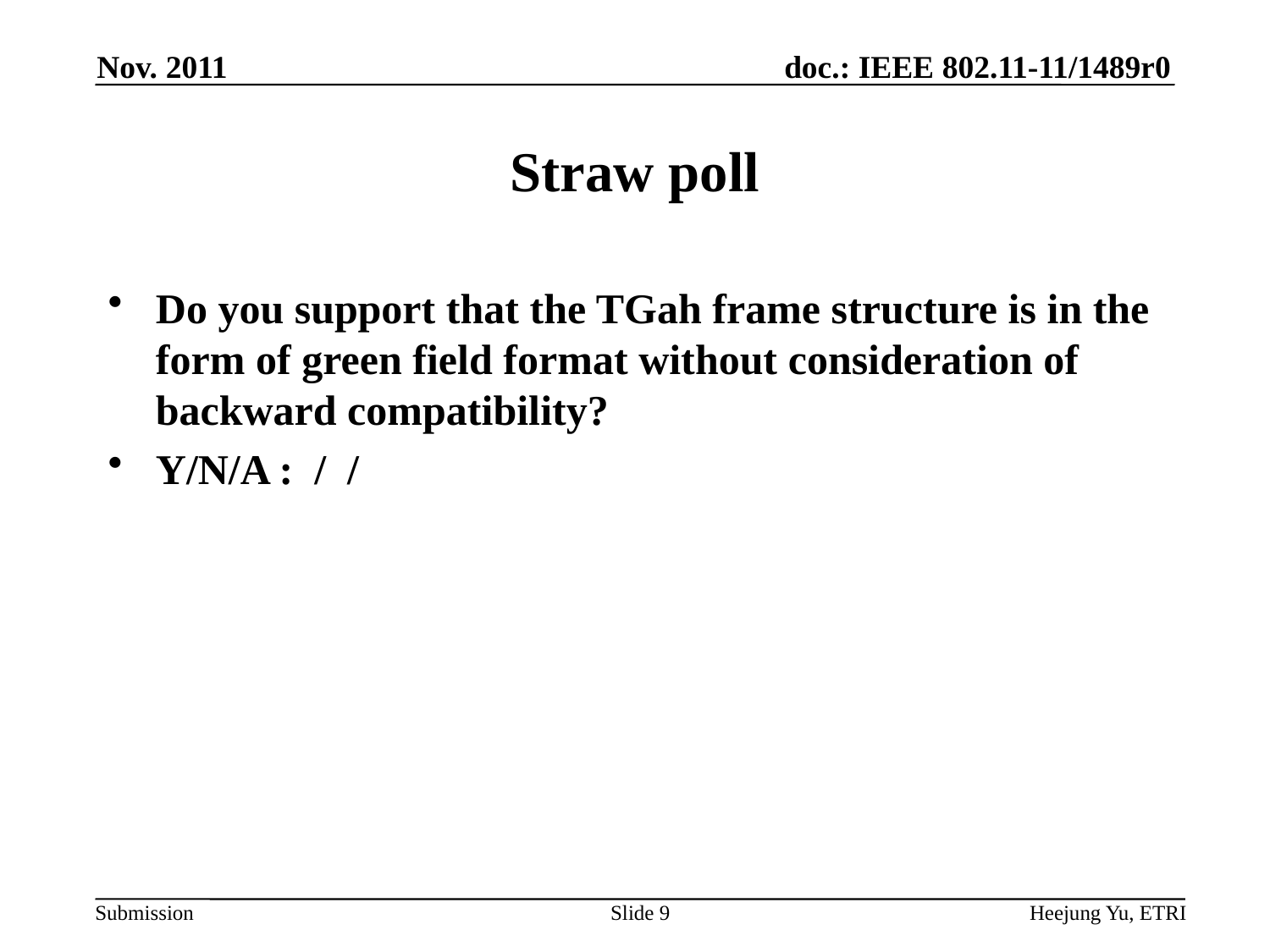

Nov. 2011
# Straw poll
Do you support that the TGah frame structure is in the form of green field format without consideration of backward compatibility?
Y/N/A :  /  /
Slide 9
Heejung Yu, ETRI